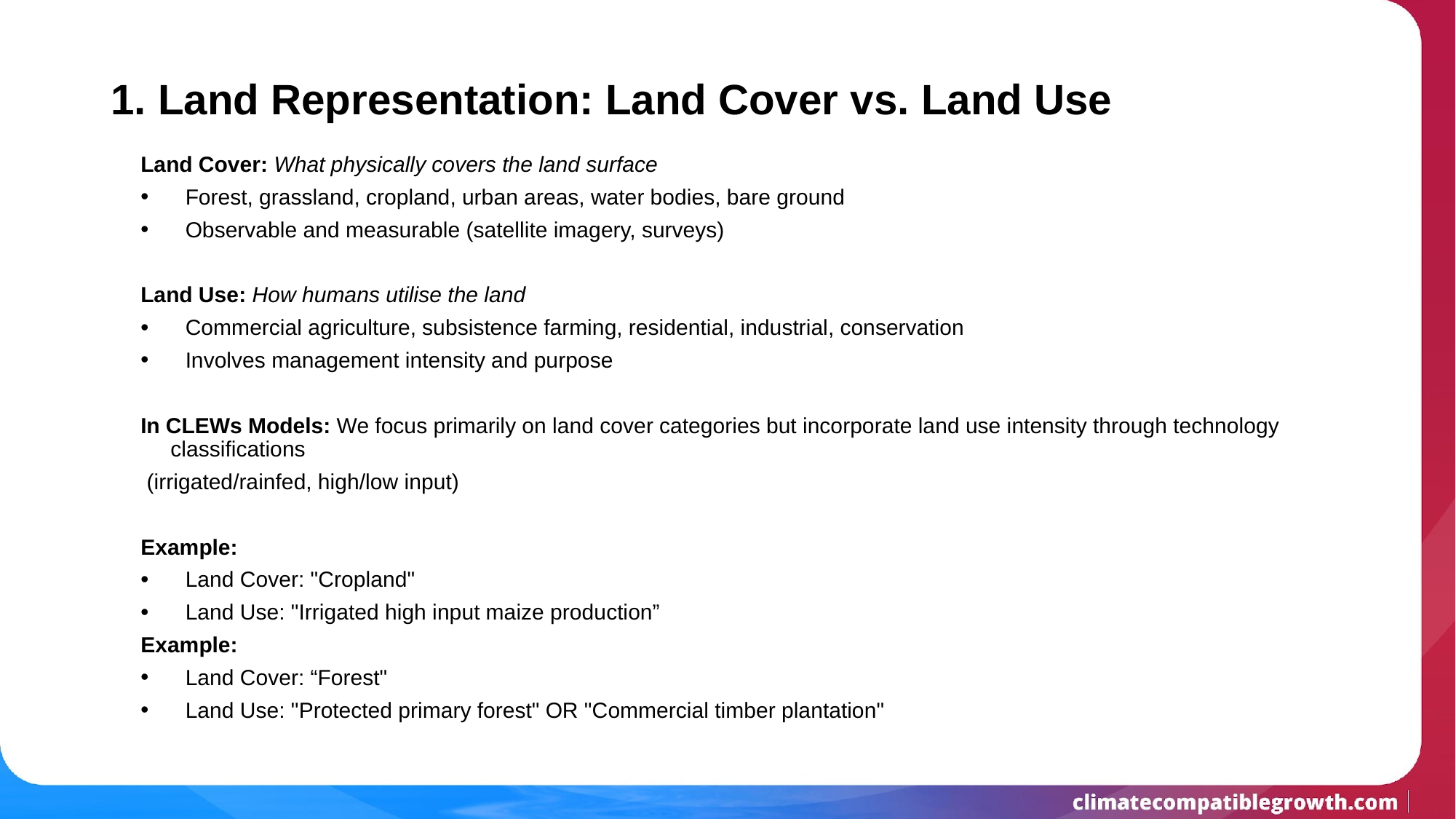

# 1. Land Representation: Land Cover vs. Land Use
Land Cover: What physically covers the land surface
Forest, grassland, cropland, urban areas, water bodies, bare ground
Observable and measurable (satellite imagery, surveys)

Land Use: How humans utilise the land
Commercial agriculture, subsistence farming, residential, industrial, conservation
Involves management intensity and purpose

In CLEWs Models: We focus primarily on land cover categories but incorporate land use intensity through technology classifications
 (irrigated/rainfed, high/low input)

Example:
Land Cover: "Cropland"
Land Use: "Irrigated high input maize production”
Example:
Land Cover: “Forest"
Land Use: "Protected primary forest" OR "Commercial timber plantation"